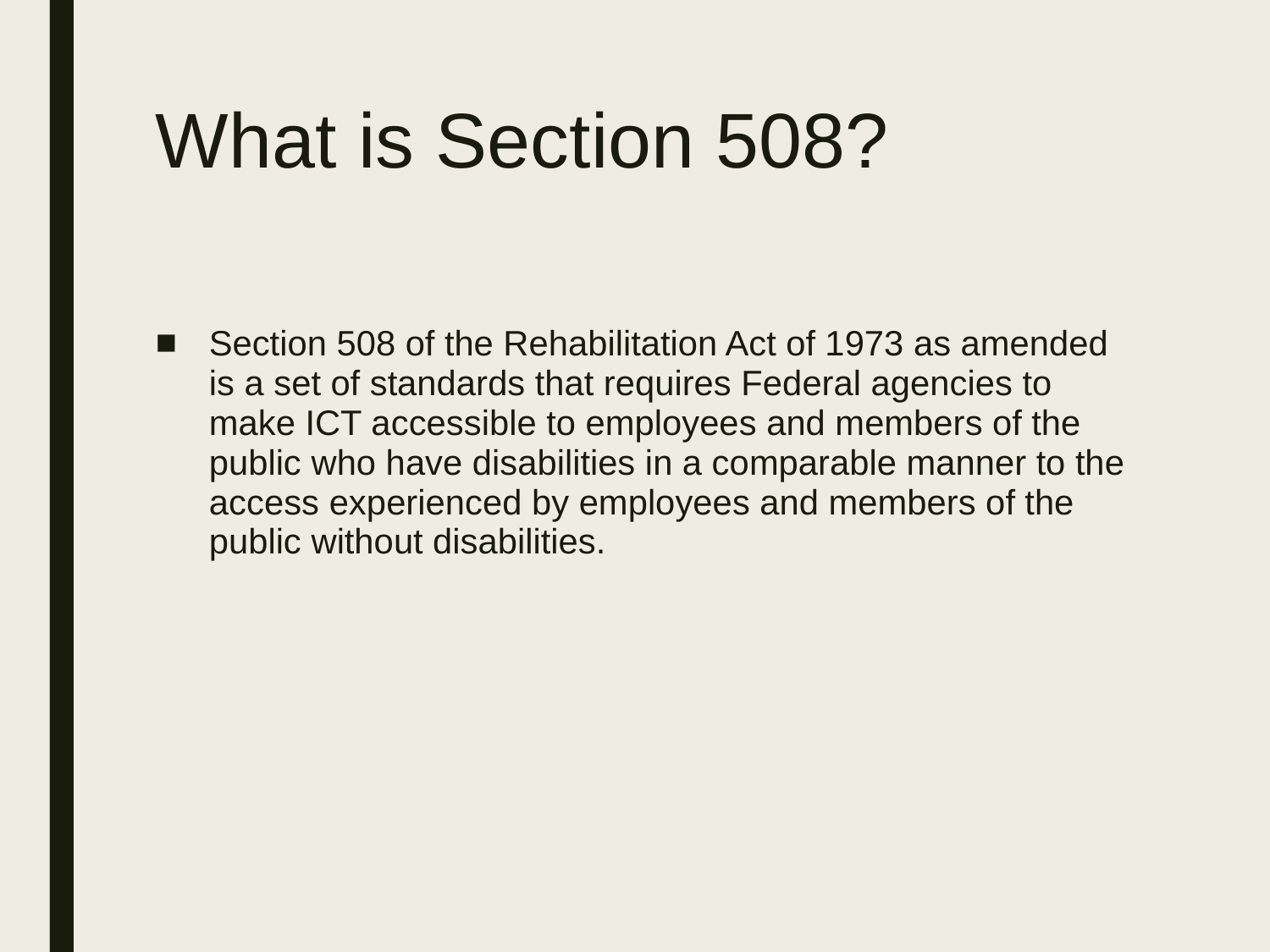

# What is Section 508?
Section 508 of the Rehabilitation Act of 1973 as amended is a set of standards that requires Federal agencies to make ICT accessible to employees and members of the public who have disabilities in a comparable manner to the access experienced by employees and members of the public without disabilities.